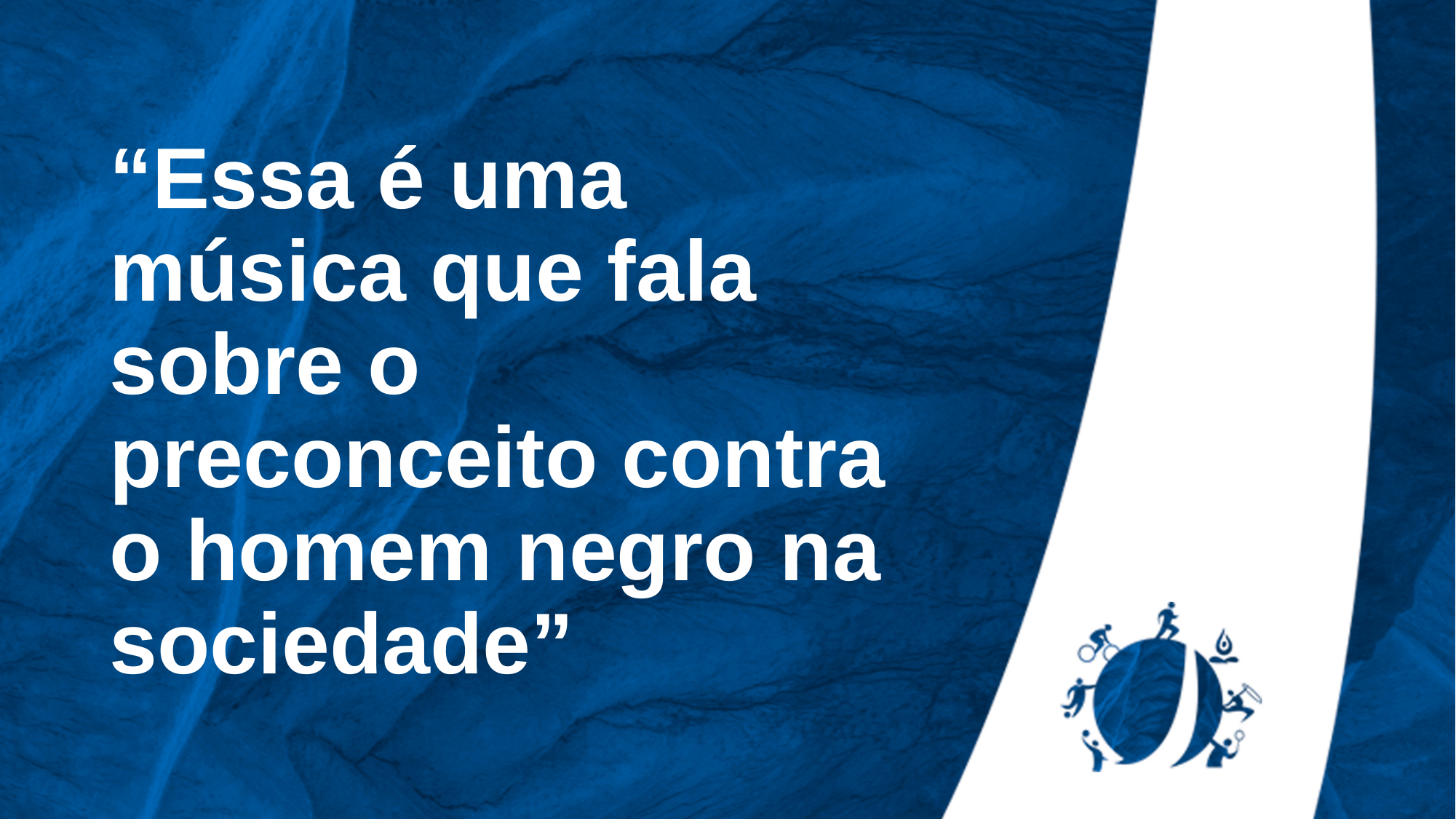

# “Essa é uma música que fala sobre o preconceito contra o homem negro na sociedade”